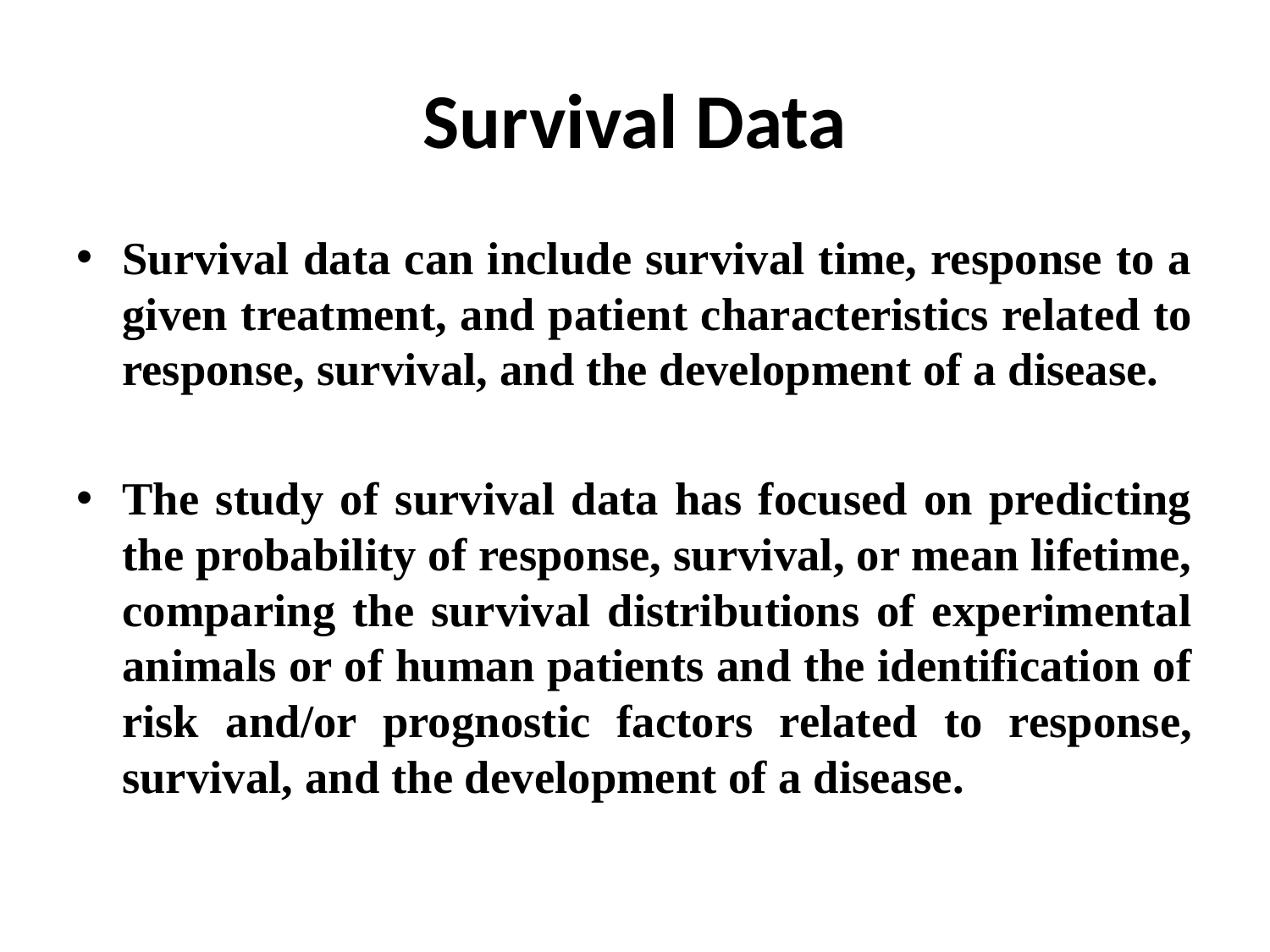

# Survival Data
Survival data can include survival time, response to a given treatment, and patient characteristics related to response, survival, and the development of a disease.

The study of survival data has focused on predicting the probability of response, survival, or mean lifetime, comparing the survival distributions of experimental animals or of human patients and the identification of risk and/or prognostic factors related to response, survival, and the development of a disease.